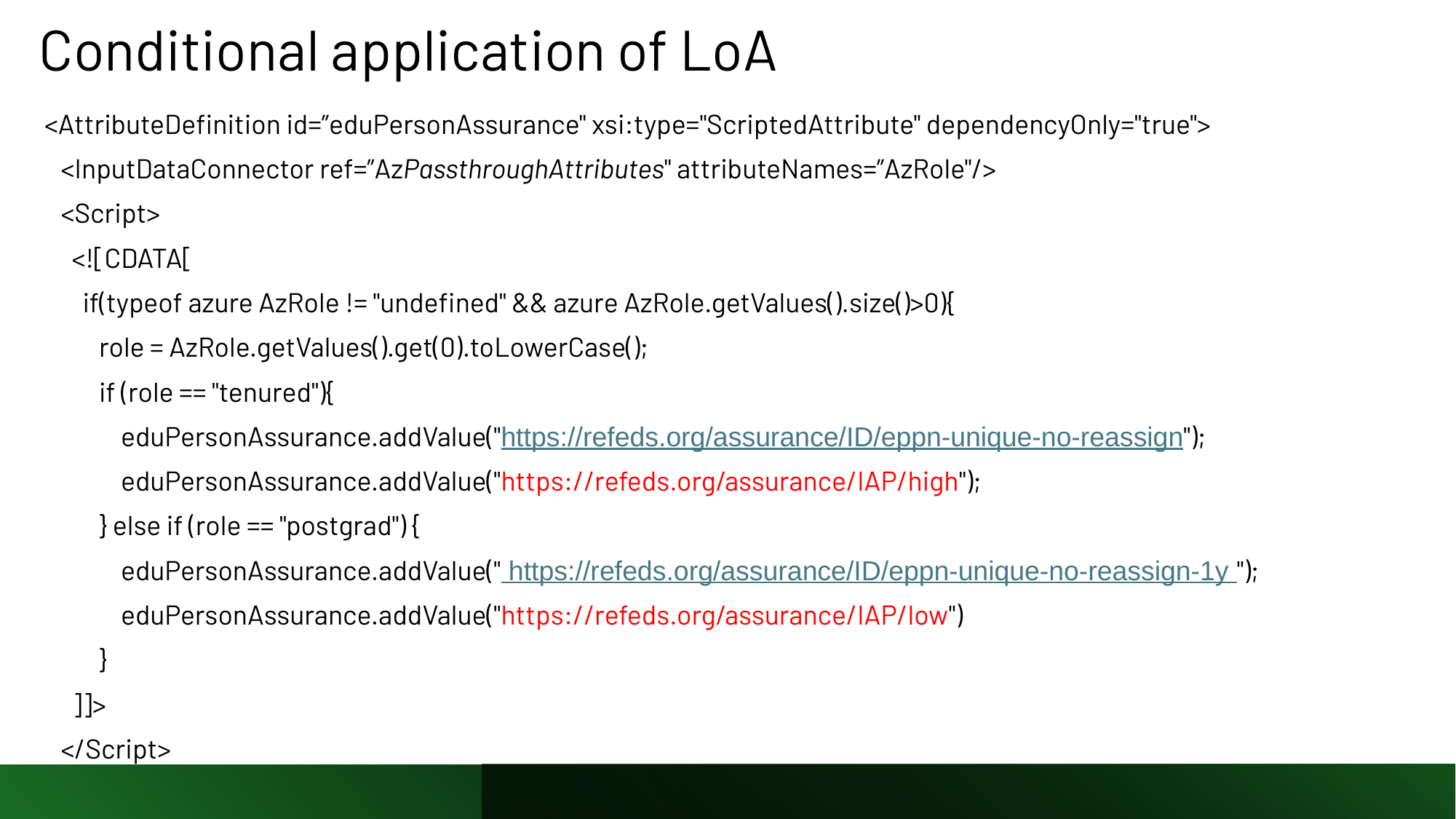

# Conditional application of LoA
 <AttributeDefinition id=”eduPersonAssurance" xsi:type="ScriptedAttribute" dependencyOnly="true">
    <InputDataConnector ref=”AzPassthroughAttributes" attributeNames=”AzRole"/>
    <Script>
      <![CDATA[
        if(typeof azure AzRole != "undefined" && azure AzRole.getValues().size()>0){
           role = AzRole.getValues().get(0).toLowerCase();
           if (role == "tenured"){
               eduPersonAssurance.addValue("https://refeds.org/assurance/ID/eppn-unique-no-reassign");
               eduPersonAssurance.addValue("https://refeds.org/assurance/IAP/high");
           } else if (role == "postgrad") {
               eduPersonAssurance.addValue(" https://refeds.org/assurance/ID/eppn-unique-no-reassign-1y ");
               eduPersonAssurance.addValue("https://refeds.org/assurance/IAP/low")
           }
      ]]>
    </Script>
  </AttributeDefinition>